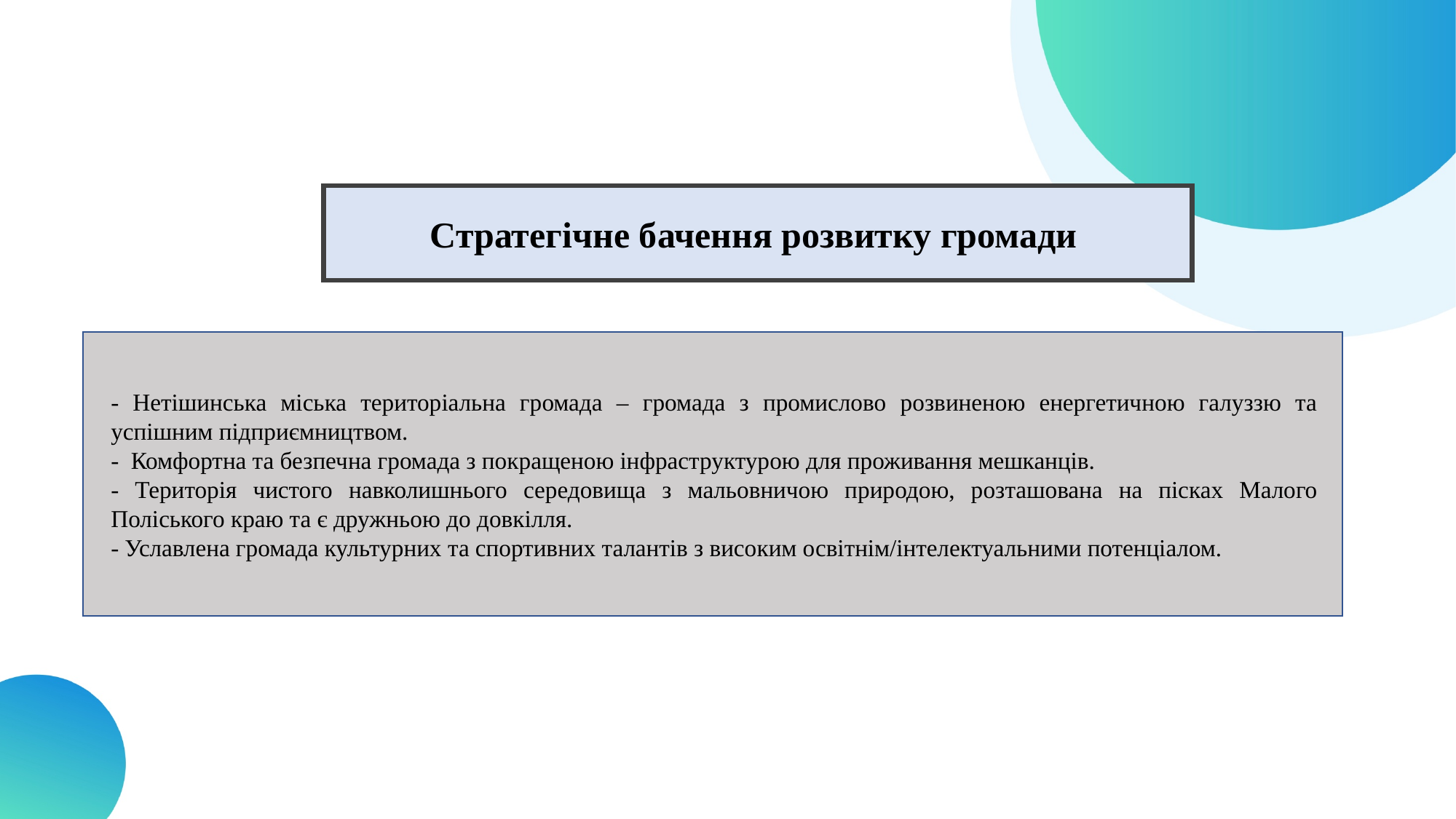

Стратегічне бачення розвитку громади

- Нетішинська міська територіальна громада – громада з промислово розвиненою енергетичною галуззю та успішним підприємництвом.
-  Комфортна та безпечна громада з покращеною інфраструктурою для проживання мешканців.
- Територія чистого навколишнього середовища з мальовничою природою, розташована на пісках Малого Поліського краю та є дружньою до довкілля.
- Уславлена громада культурних та спортивних талантів з високим освітнім/інтелектуальними потенціалом.